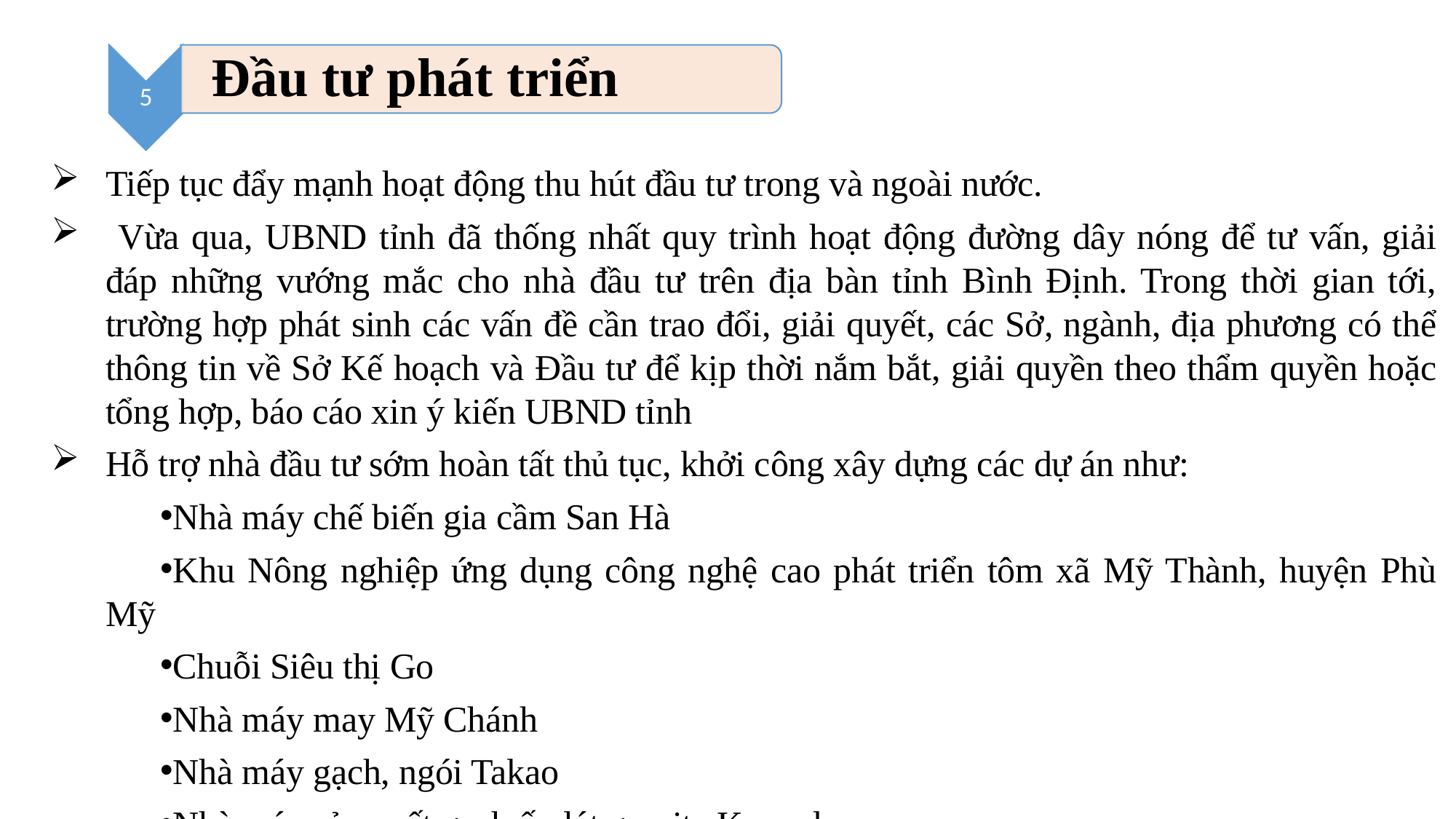

5
Đầu tư phát triển
Tiếp tục đẩy mạnh hoạt động thu hút đầu tư trong và ngoài nước.
 Vừa qua, UBND tỉnh đã thống nhất quy trình hoạt động đường dây nóng để tư vấn, giải đáp những vướng mắc cho nhà đầu tư trên địa bàn tỉnh Bình Định. Trong thời gian tới, trường hợp phát sinh các vấn đề cần trao đổi, giải quyết, các Sở, ngành, địa phương có thể thông tin về Sở Kế hoạch và Đầu tư để kịp thời nắm bắt, giải quyền theo thẩm quyền hoặc tổng hợp, báo cáo xin ý kiến UBND tỉnh
Hỗ trợ nhà đầu tư sớm hoàn tất thủ tục, khởi công xây dựng các dự án như:
Nhà máy chế biến gia cầm San Hà
Khu Nông nghiệp ứng dụng công nghệ cao phát triển tôm xã Mỹ Thành, huyện Phù Mỹ
Chuỗi Siêu thị Go
Nhà máy may Mỹ Chánh
Nhà máy gạch, ngói Takao
Nhà máy sản xuất gạch ốp lát granite Kamado